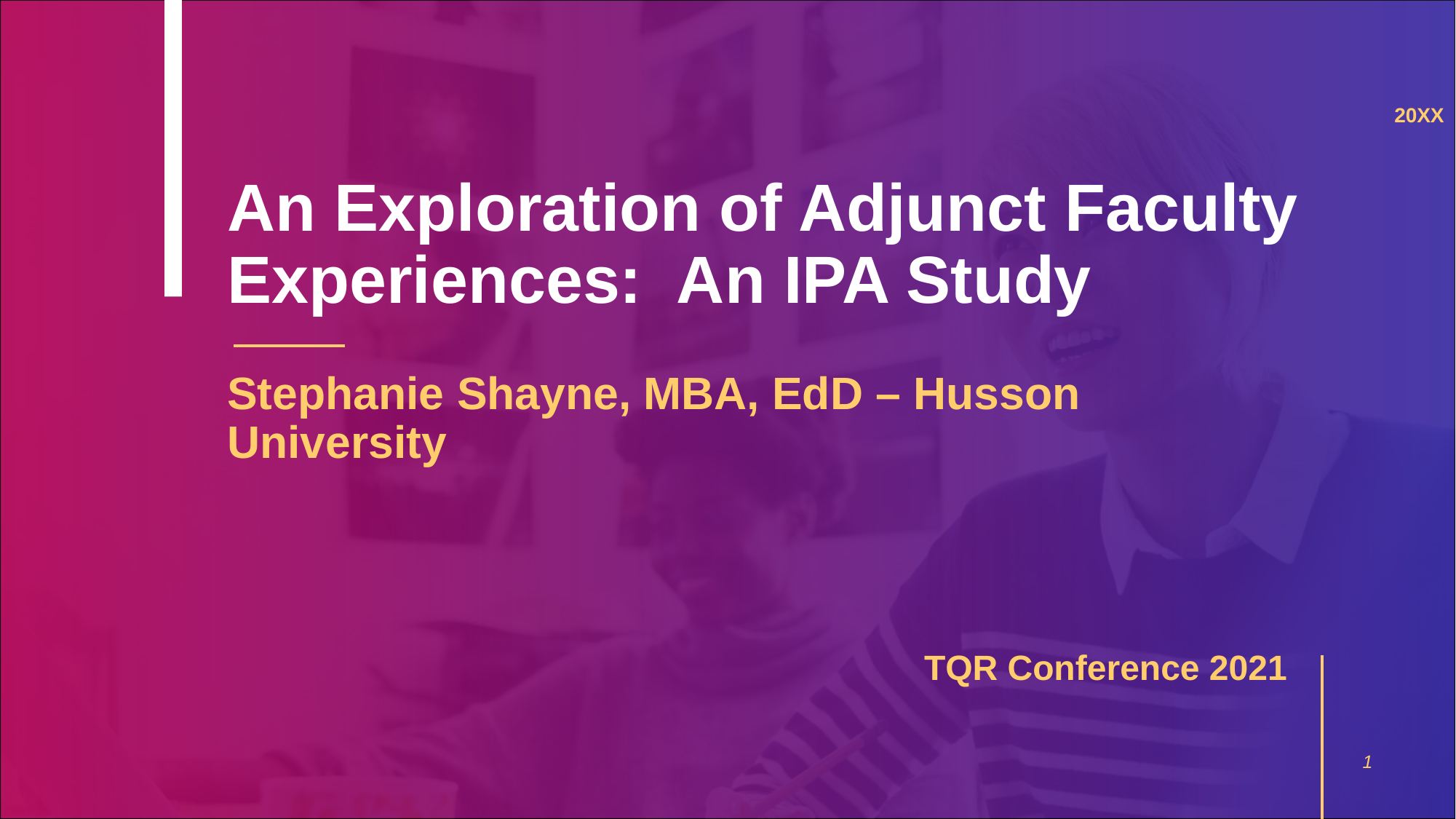

# An Exploration of Adjunct Faculty Experiences:  An IPA Study
20XX
Stephanie Shayne, MBA, EdD – Husson University
TQR Conference 2021
1